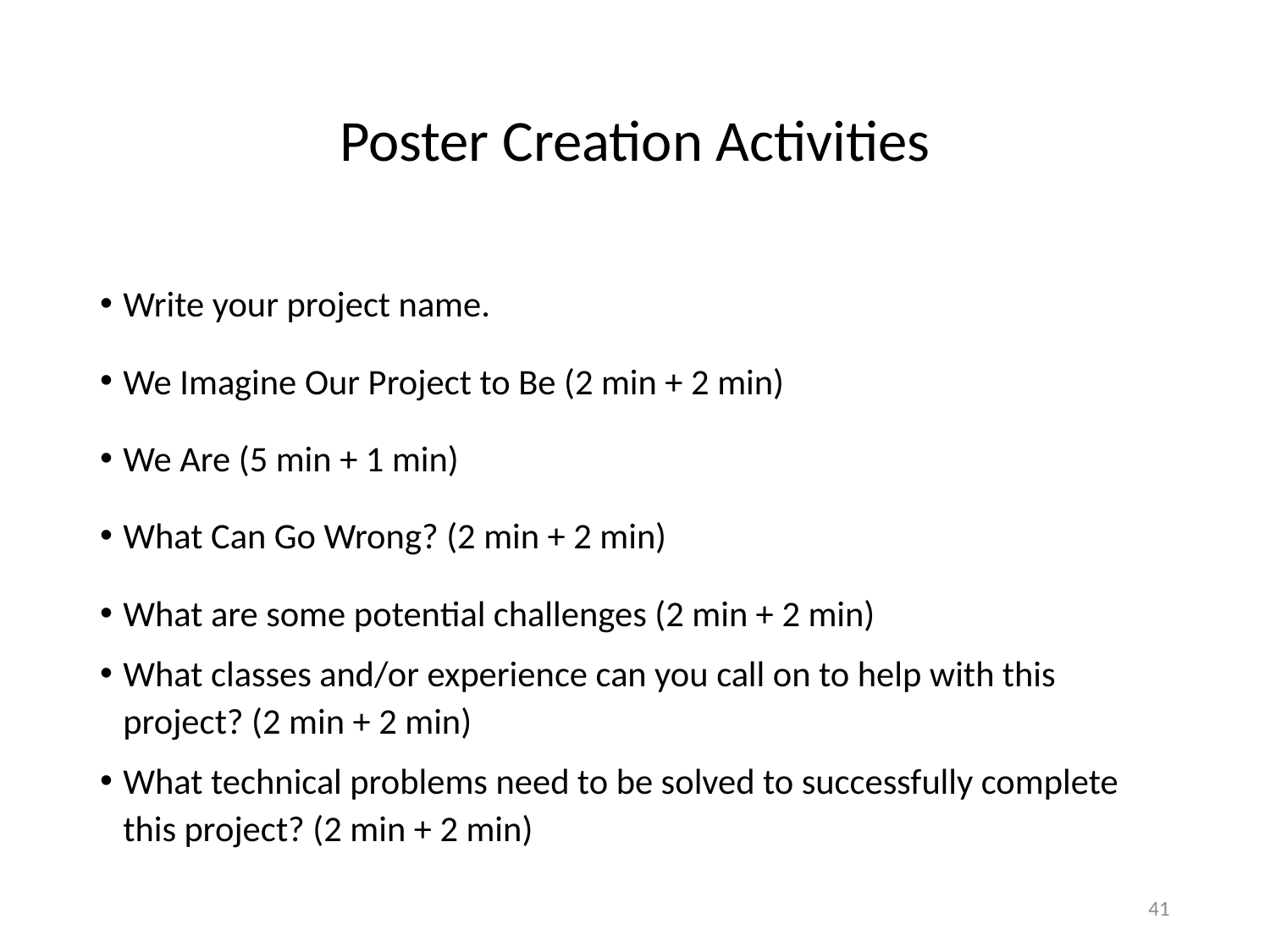

# Poster Creation Activities
Write your project name.
We Imagine Our Project to Be (2 min + 2 min)
We Are (5 min + 1 min)
What Can Go Wrong? (2 min + 2 min)
What are some potential challenges (2 min + 2 min)
What classes and/or experience can you call on to help with this project? (2 min + 2 min)
What technical problems need to be solved to successfully complete this project? (2 min + 2 min)

41